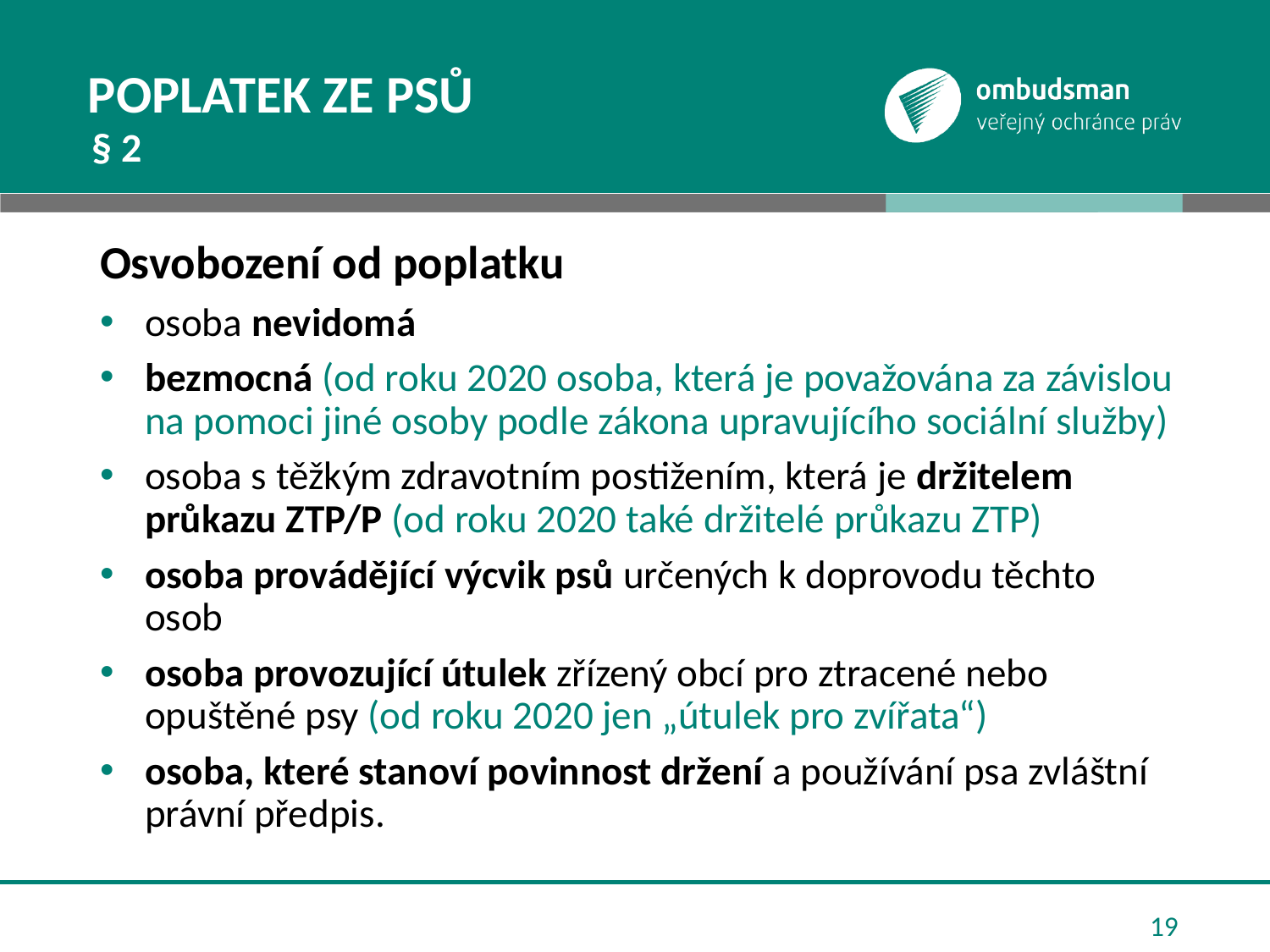

# Poplatek ze psů
§ 2
Osvobození od poplatku
osoba nevidomá
bezmocná (od roku 2020 osoba, která je považována za závislou na pomoci jiné osoby podle zákona upravujícího sociální služby)
osoba s těžkým zdravotním postižením, která je držitelem průkazu ZTP/P (od roku 2020 také držitelé průkazu ZTP)
osoba provádějící výcvik psů určených k doprovodu těchto osob
osoba provozující útulek zřízený obcí pro ztracené nebo opuštěné psy (od roku 2020 jen „útulek pro zvířata“)
osoba, které stanoví povinnost držení a používání psa zvláštní právní předpis.

19